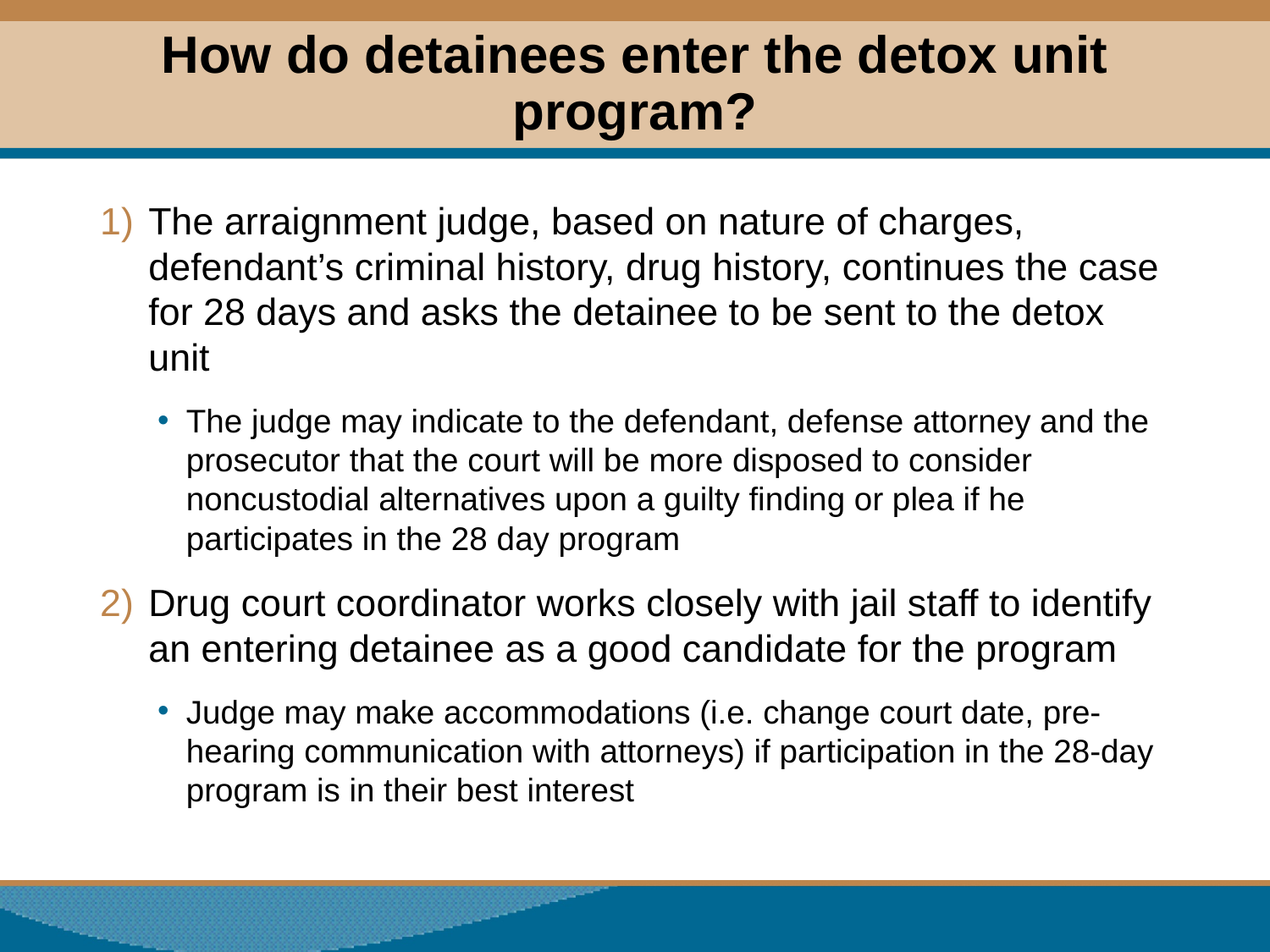

# How do detainees enter the detox unit program?
The arraignment judge, based on nature of charges, defendant’s criminal history, drug history, continues the case for 28 days and asks the detainee to be sent to the detox unit
The judge may indicate to the defendant, defense attorney and the prosecutor that the court will be more disposed to consider noncustodial alternatives upon a guilty finding or plea if he participates in the 28 day program
Drug court coordinator works closely with jail staff to identify an entering detainee as a good candidate for the program
Judge may make accommodations (i.e. change court date, pre-hearing communication with attorneys) if participation in the 28-day program is in their best interest